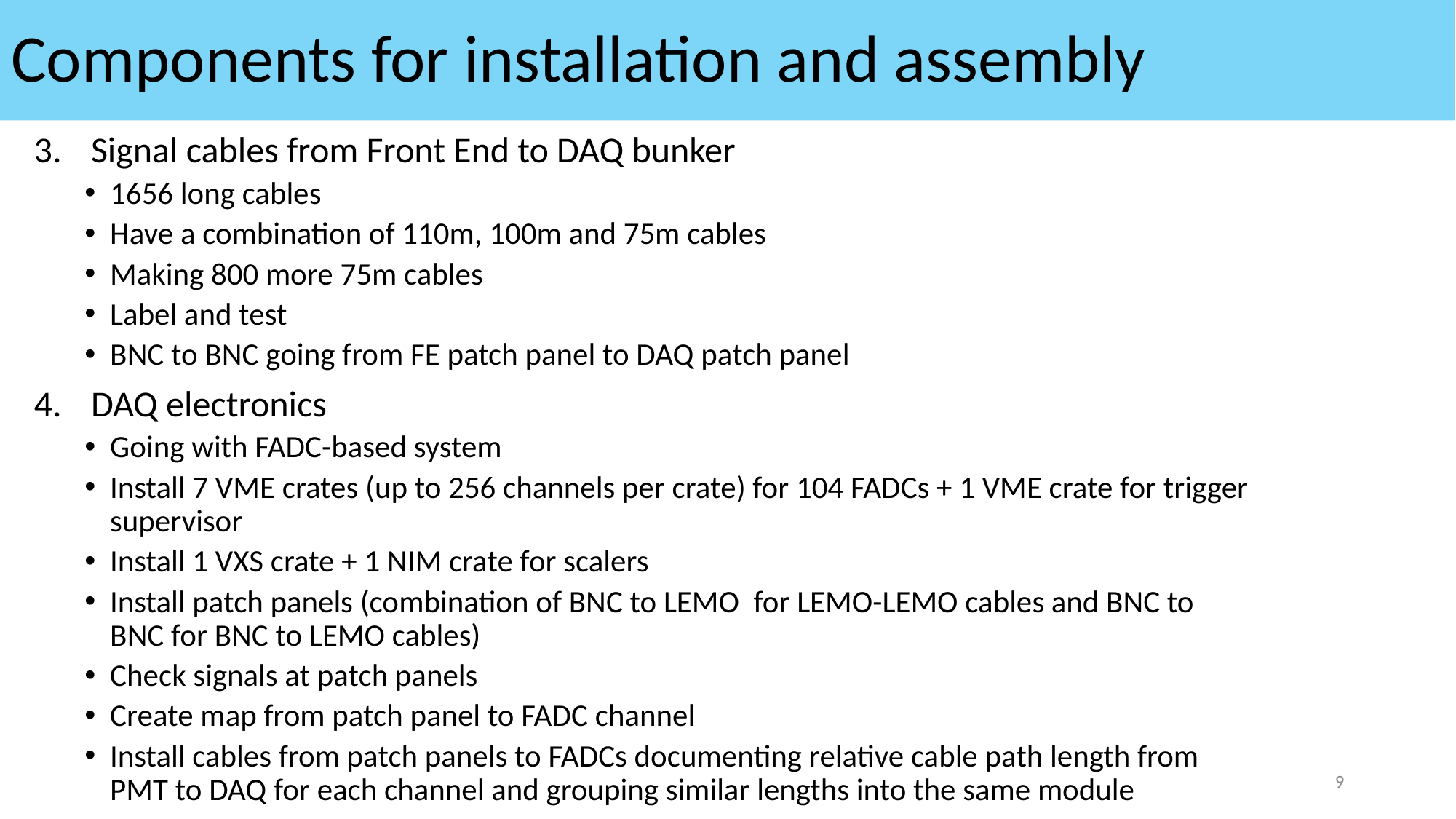

# Components for installation and assembly
Signal cables from Front End to DAQ bunker
1656 long cables
Have a combination of 110m, 100m and 75m cables
Making 800 more 75m cables
Label and test
BNC to BNC going from FE patch panel to DAQ patch panel
DAQ electronics
Going with FADC-based system
Install 7 VME crates (up to 256 channels per crate) for 104 FADCs + 1 VME crate for trigger supervisor
Install 1 VXS crate + 1 NIM crate for scalers
Install patch panels (combination of BNC to LEMO  for LEMO-LEMO cables and BNC to BNC for BNC to LEMO cables)
Check signals at patch panels
Create map from patch panel to FADC channel
Install cables from patch panels to FADCs documenting relative cable path length from PMT to DAQ for each channel and grouping similar lengths into the same module

9